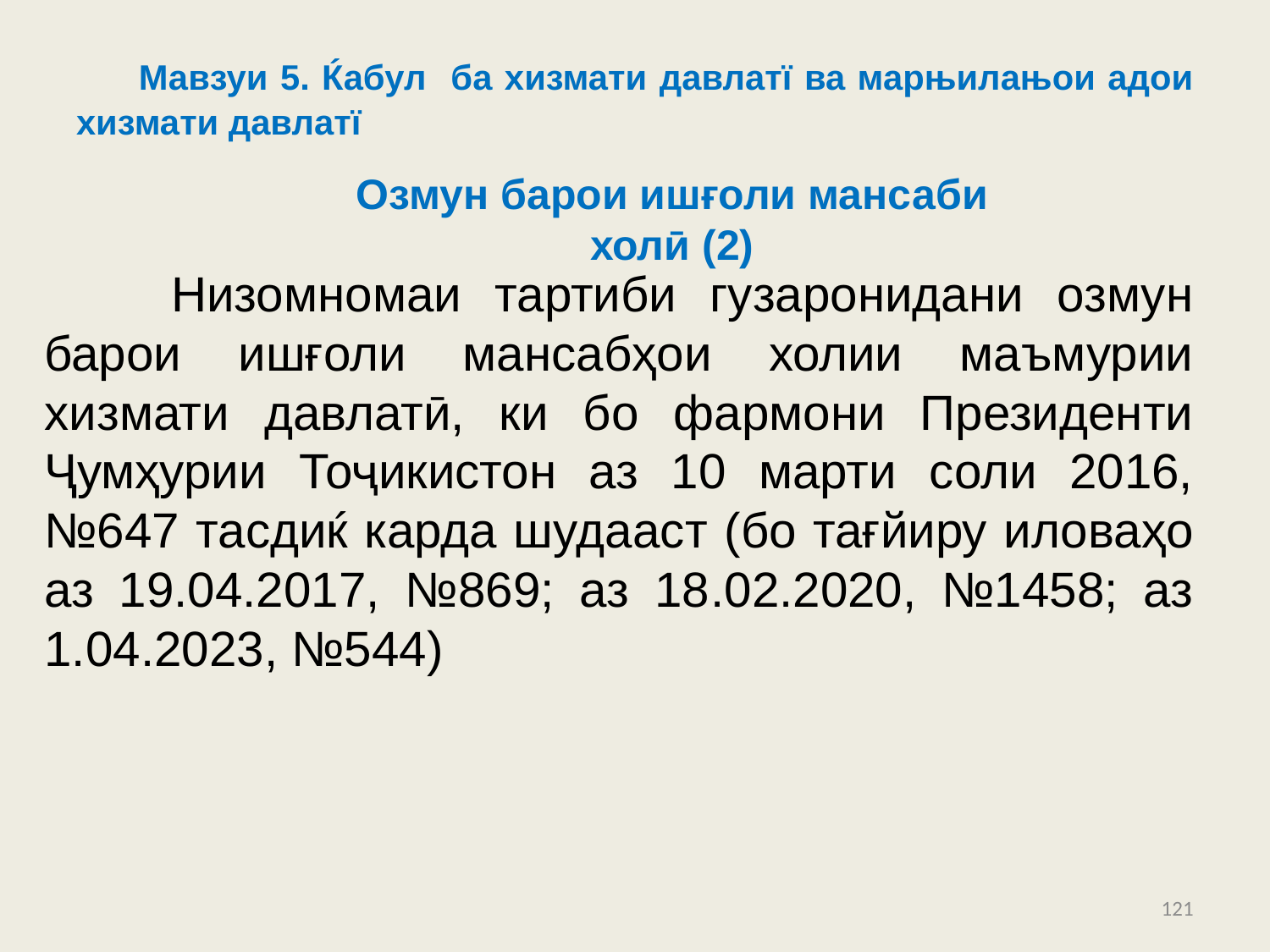

# Мавзуи 5. Ќабул  ба хизмати давлатї ва марњилањои адои хизмати давлатї
Озмун барои ишғоли мансаби холӣ (2)
	Низомномаи тартиби гузаронидани озмун барои ишғоли мансабҳои холии маъмурии хизмати давлатӣ, ки бо фармони Президенти Ҷумҳурии Тоҷикистон аз 10 марти соли 2016, №647 тасдиќ карда шудааст (бо тағйиру иловаҳо аз 19.04.2017, №869; аз 18.02.2020, №1458; аз 1.04.2023, №544)

121